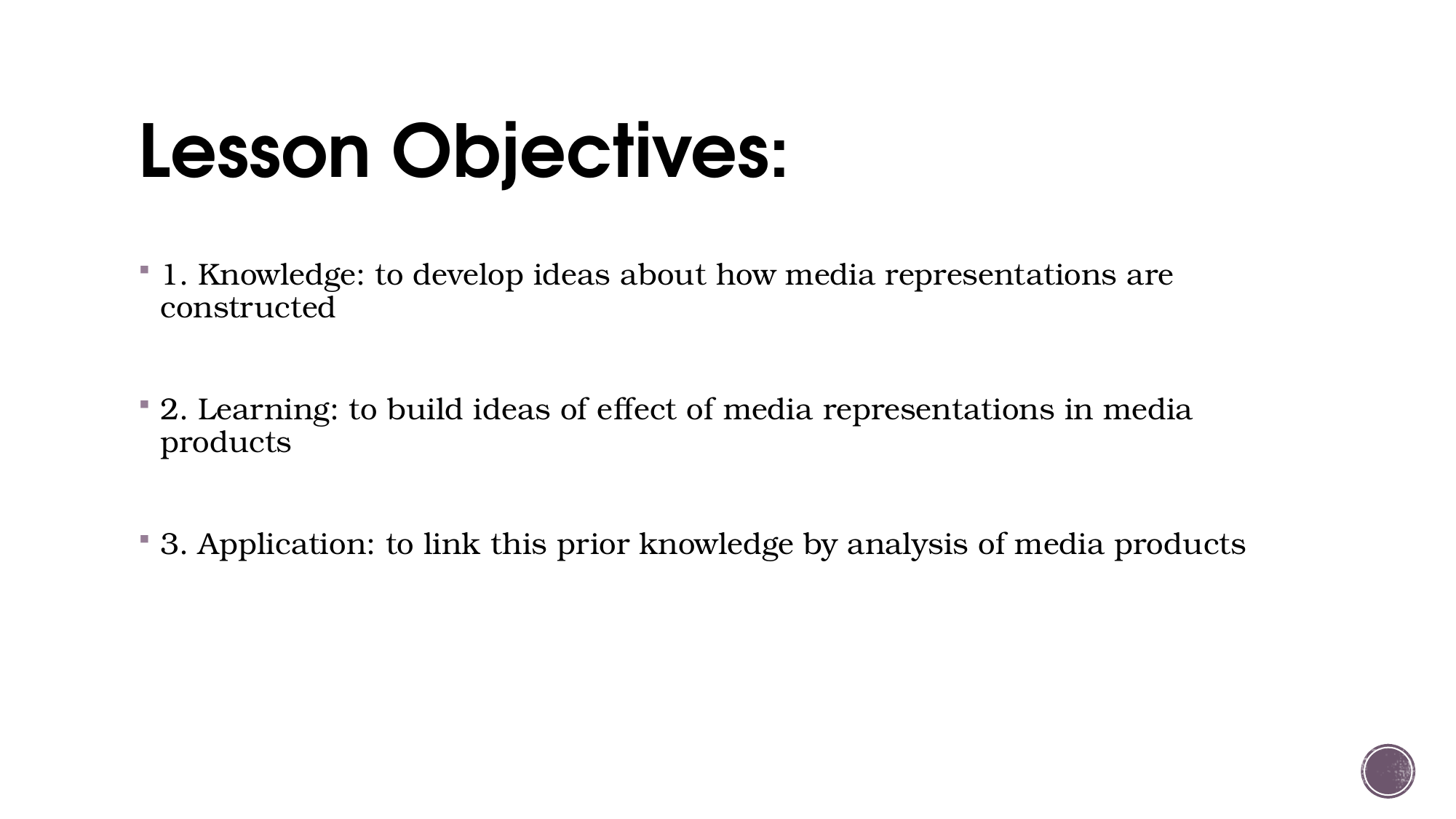

# Lesson Objectives:
1. Knowledge: to develop ideas about how media representations are constructed

2. Learning: to build ideas of effect of media representations in media products

3. Application: to link this prior knowledge by analysis of media products